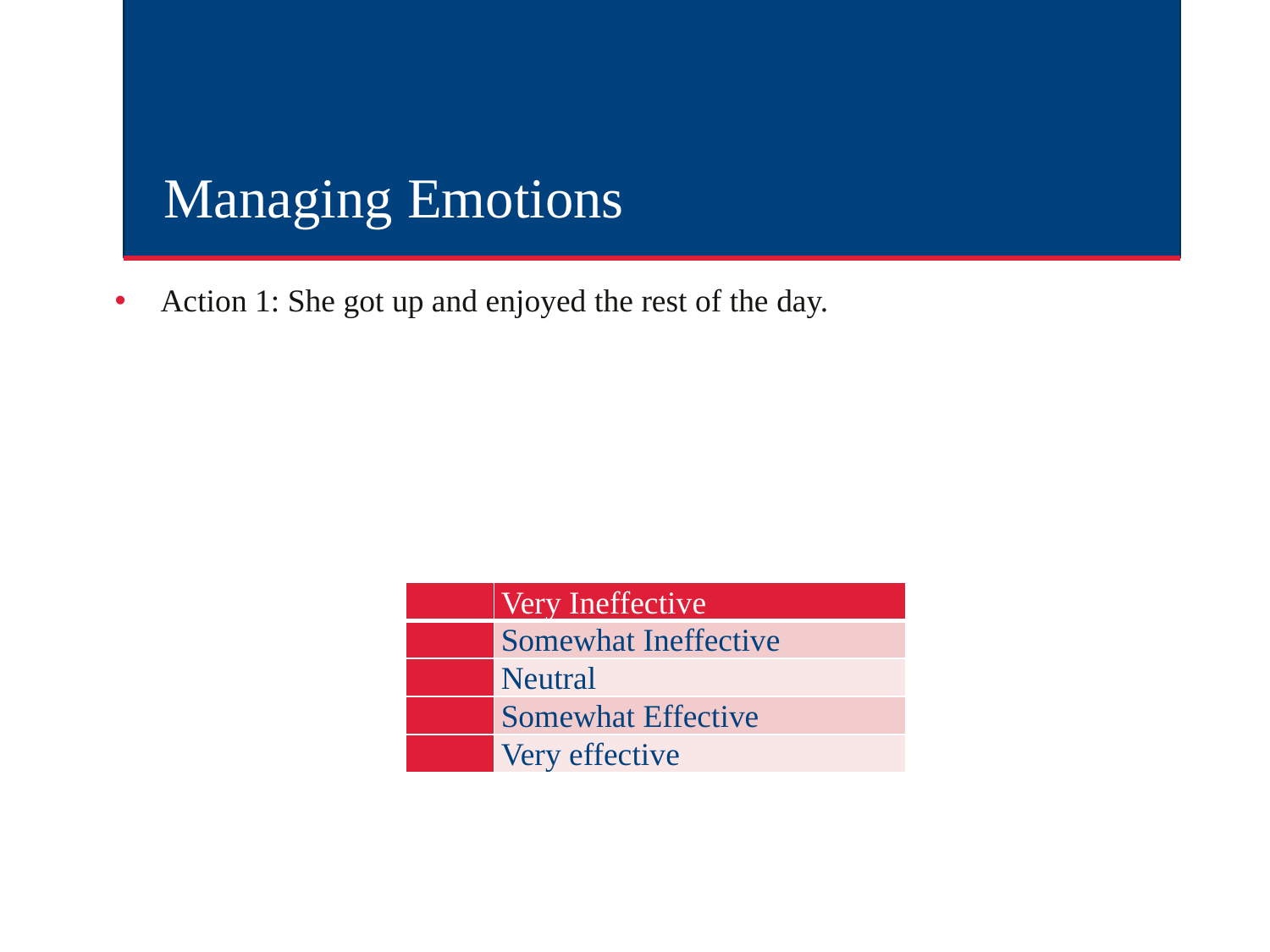

# Managing Emotions
Action 1: She got up and enjoyed the rest of the day.
|  | Very Ineffective |
| --- | --- |
|  | Somewhat Ineffective |
|  | Neutral |
|  | Somewhat Effective |
|  | Very effective |